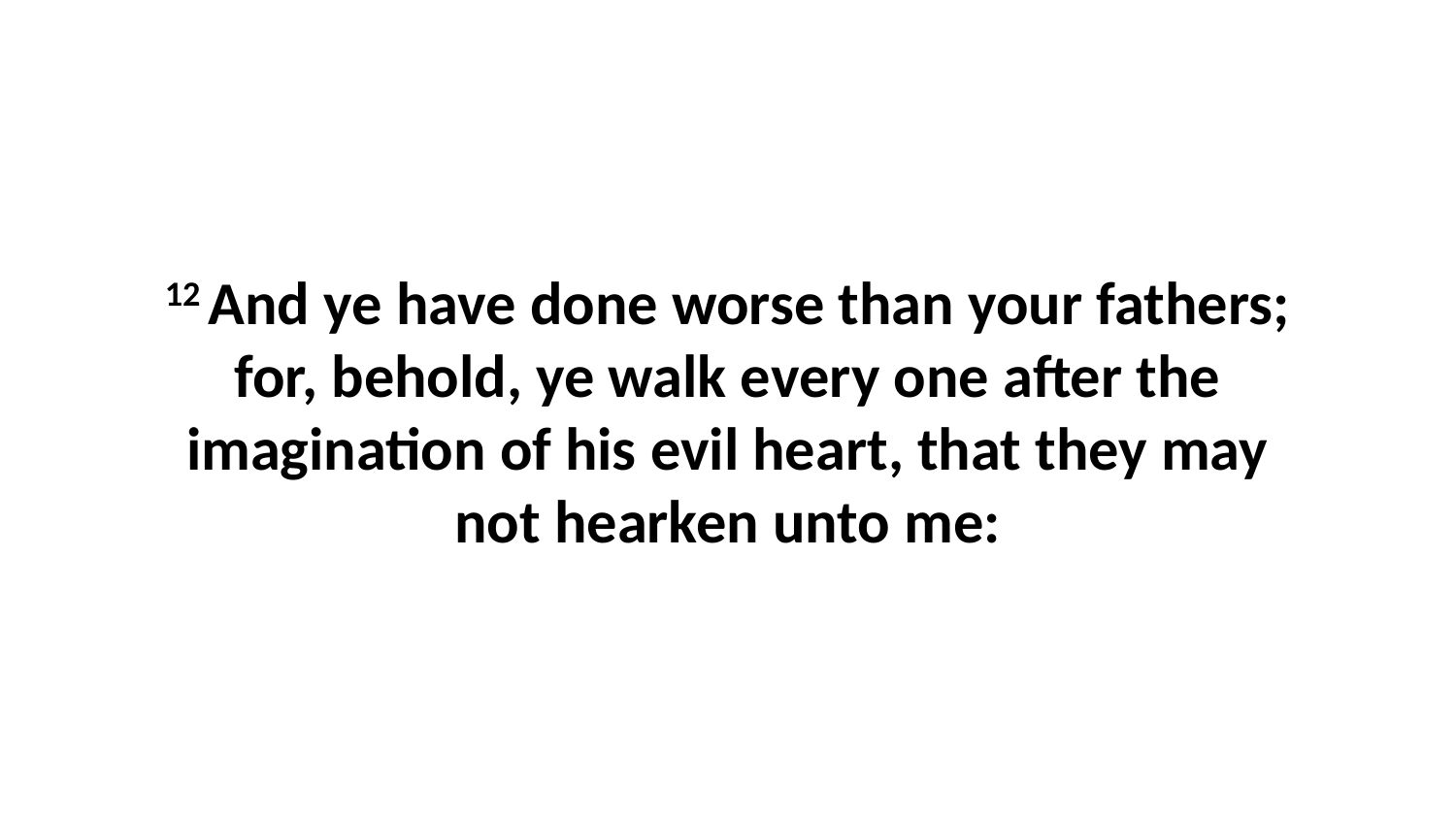

12 And ye have done worse than your fathers; for, behold, ye walk every one after the imagination of his evil heart, that they may not hearken unto me: